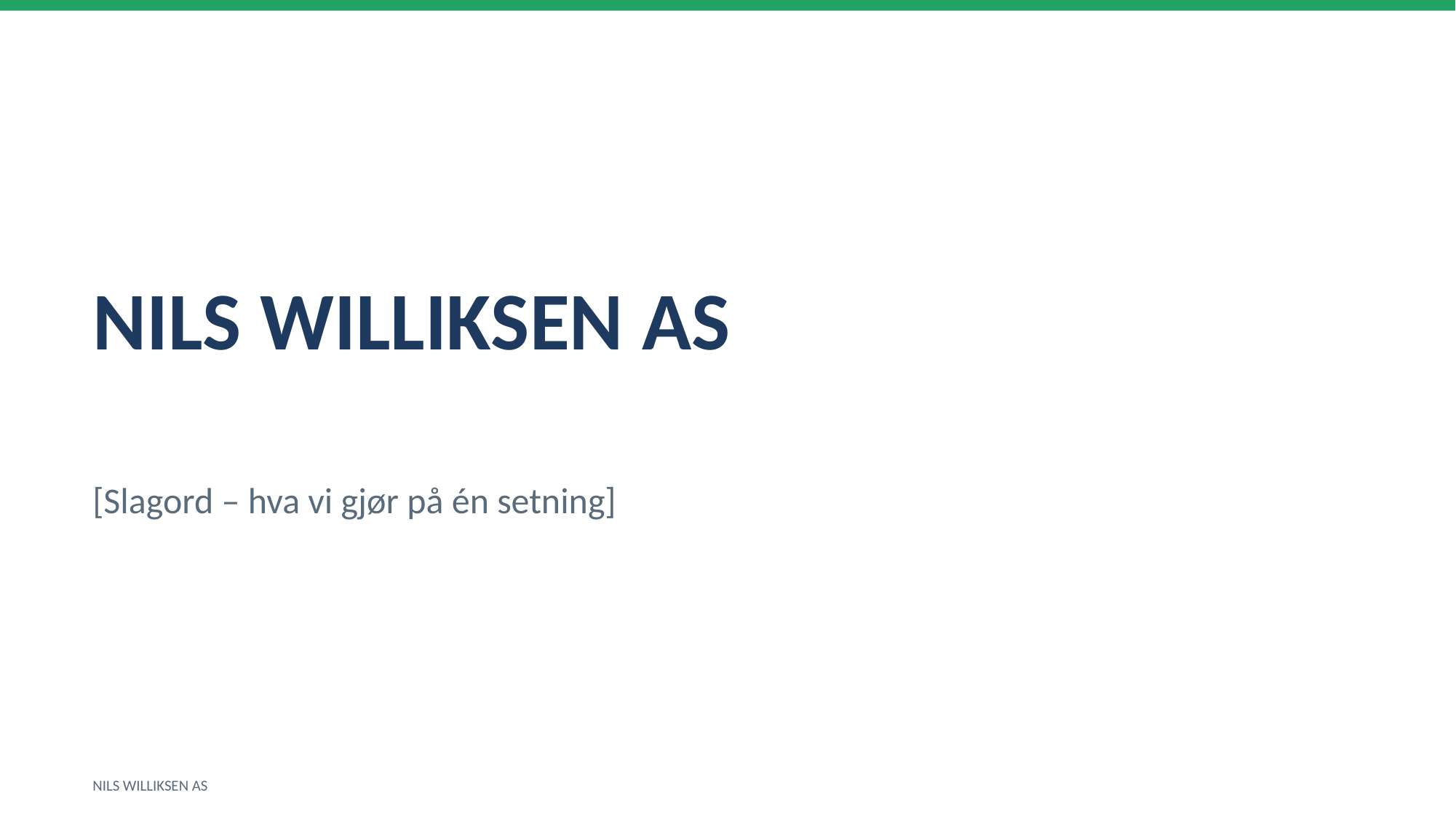

NILS WILLIKSEN AS
[Slagord – hva vi gjør på én setning]
NILS WILLIKSEN AS